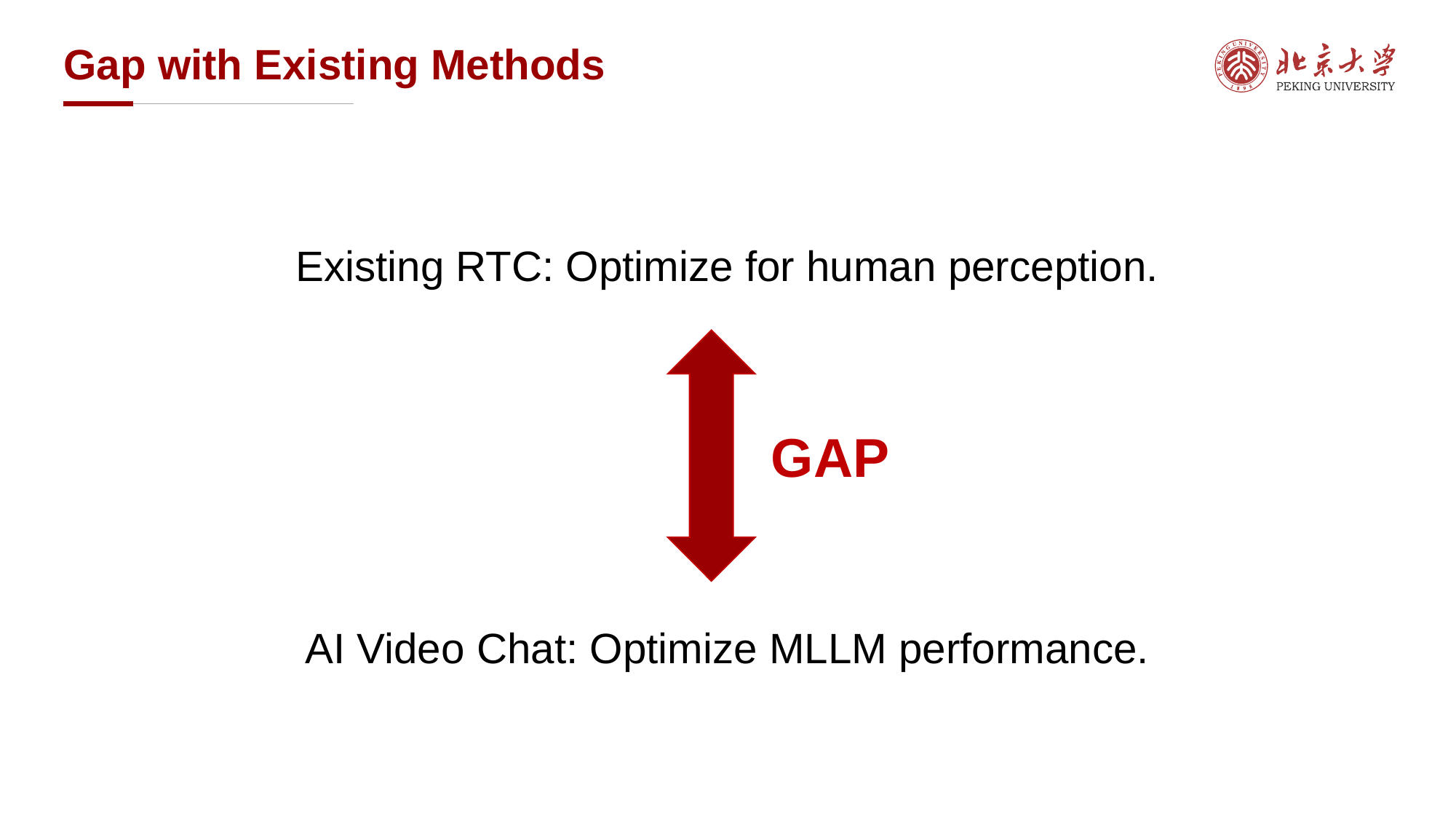

# Gap with Existing Methods

Existing RTC: Optimize for human perception.

AI Video Chat: Optimize MLLM performance.

GAP